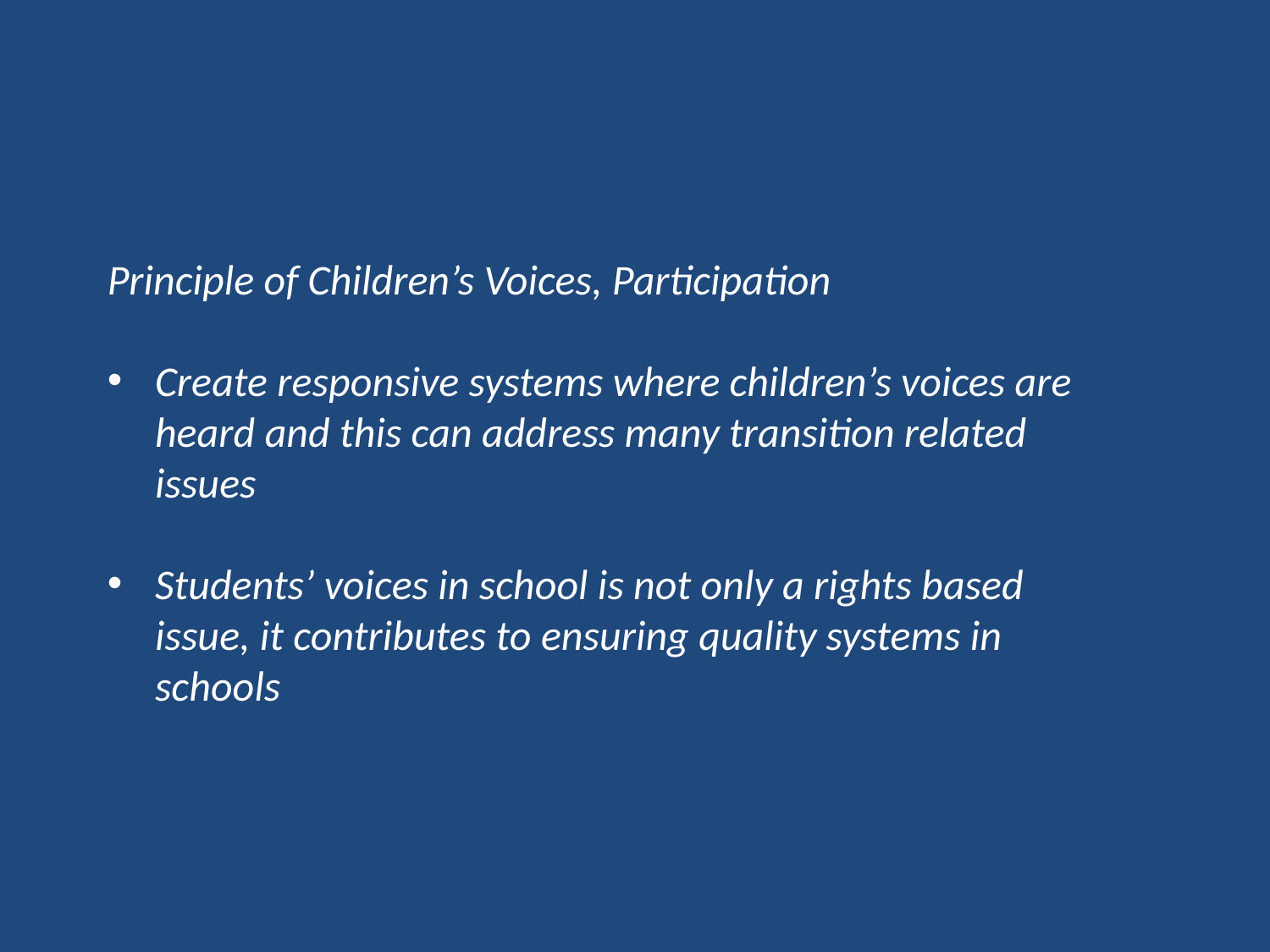

Principle of Children’s Voices, Participation

Create responsive systems where children’s voices are heard and this can address many transition related issues

Students’ voices in school is not only a rights based issue, it contributes to ensuring quality systems in schools